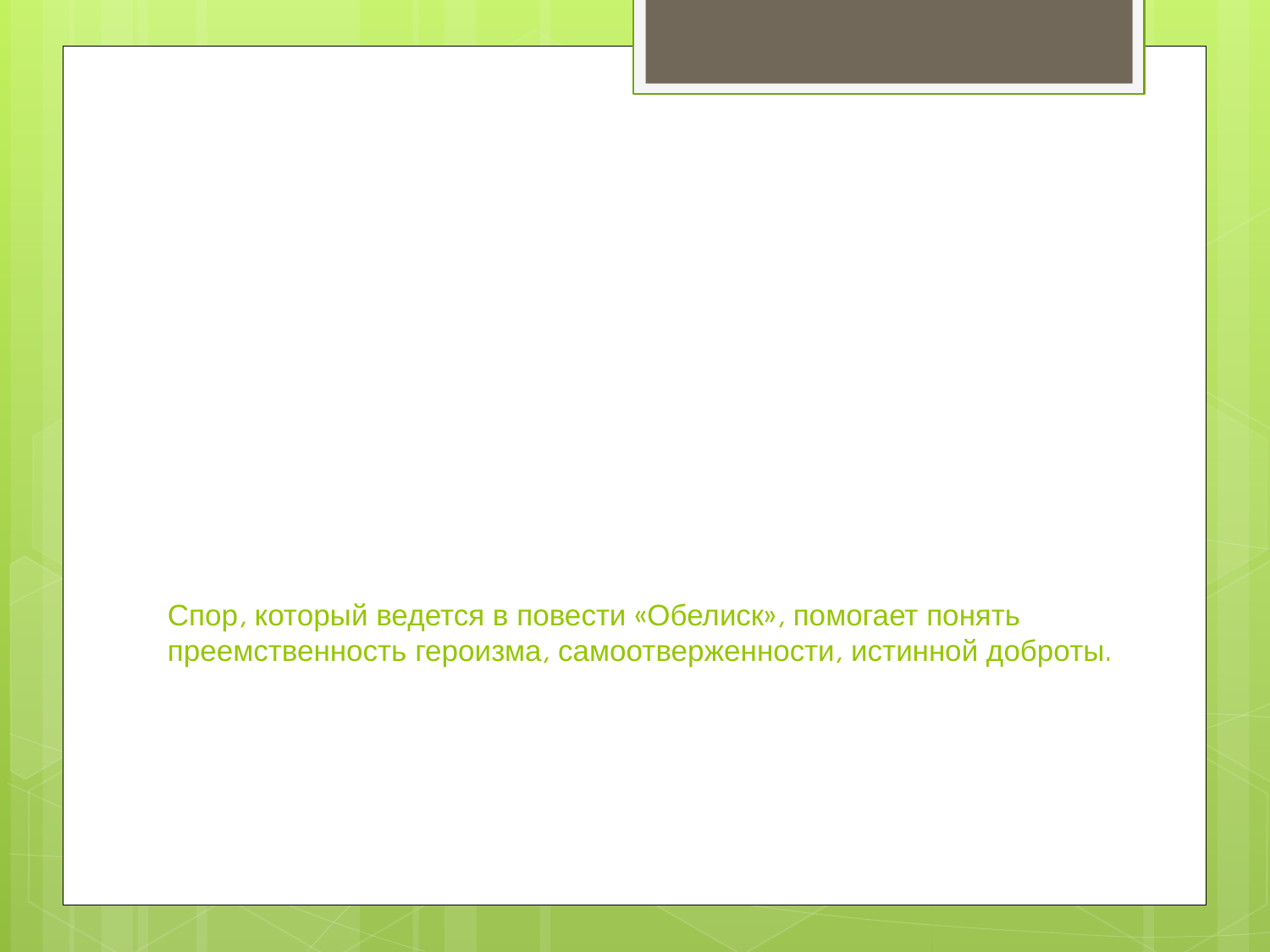

# Спор, который ведется в повести «Обелиск», помогает понять преемственность героизма, самоотверженности, истинной доброты.